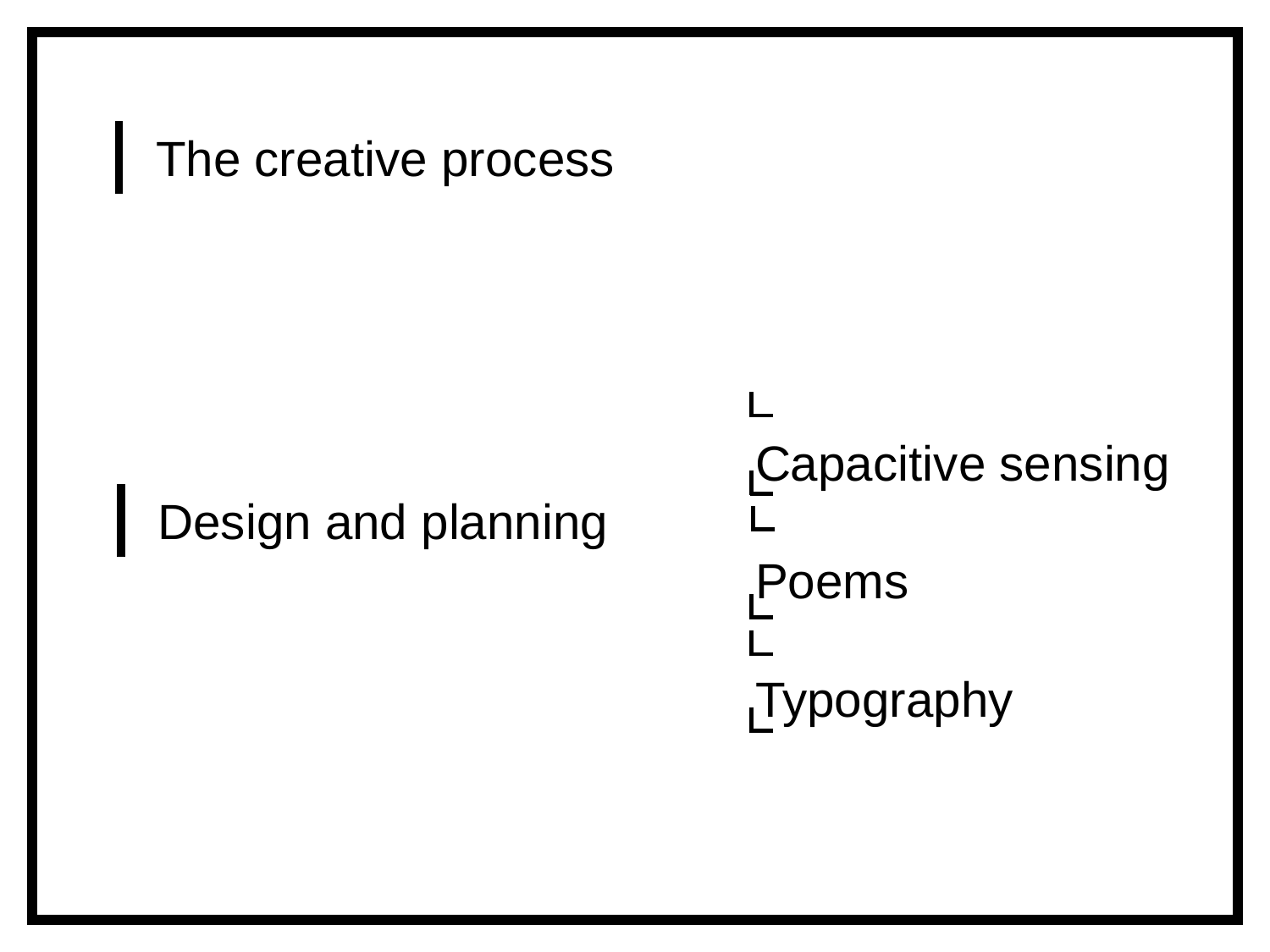

The creative process
Capacitive sensing
Poems
Typography
  Design and planning